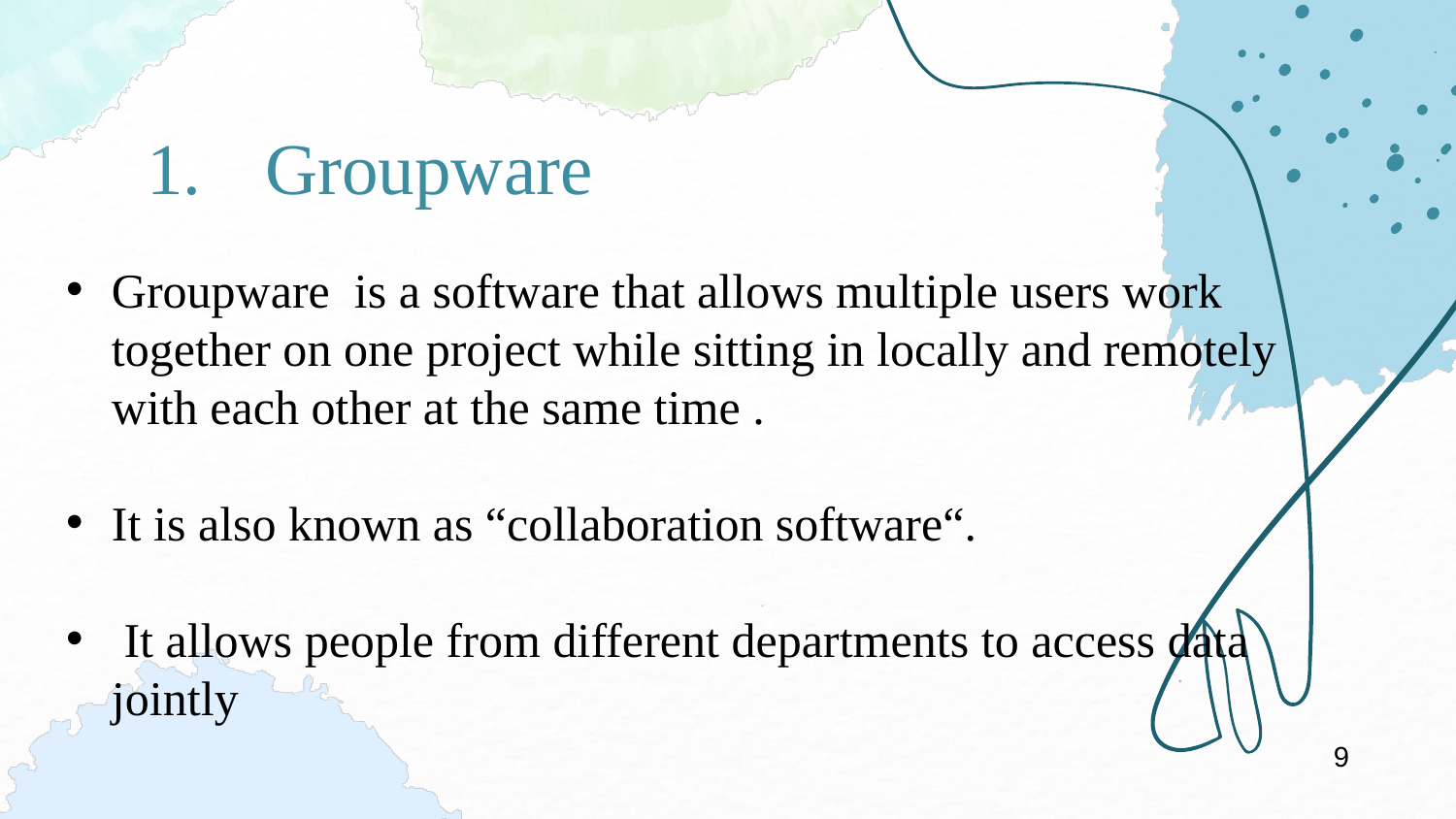

Groupware
Groupware  is a software that allows multiple users work together on one project while sitting in locally and remotely with each other at the same time .

It is also known as “collaboration software“.

 It allows people from different departments to access data jointly
9